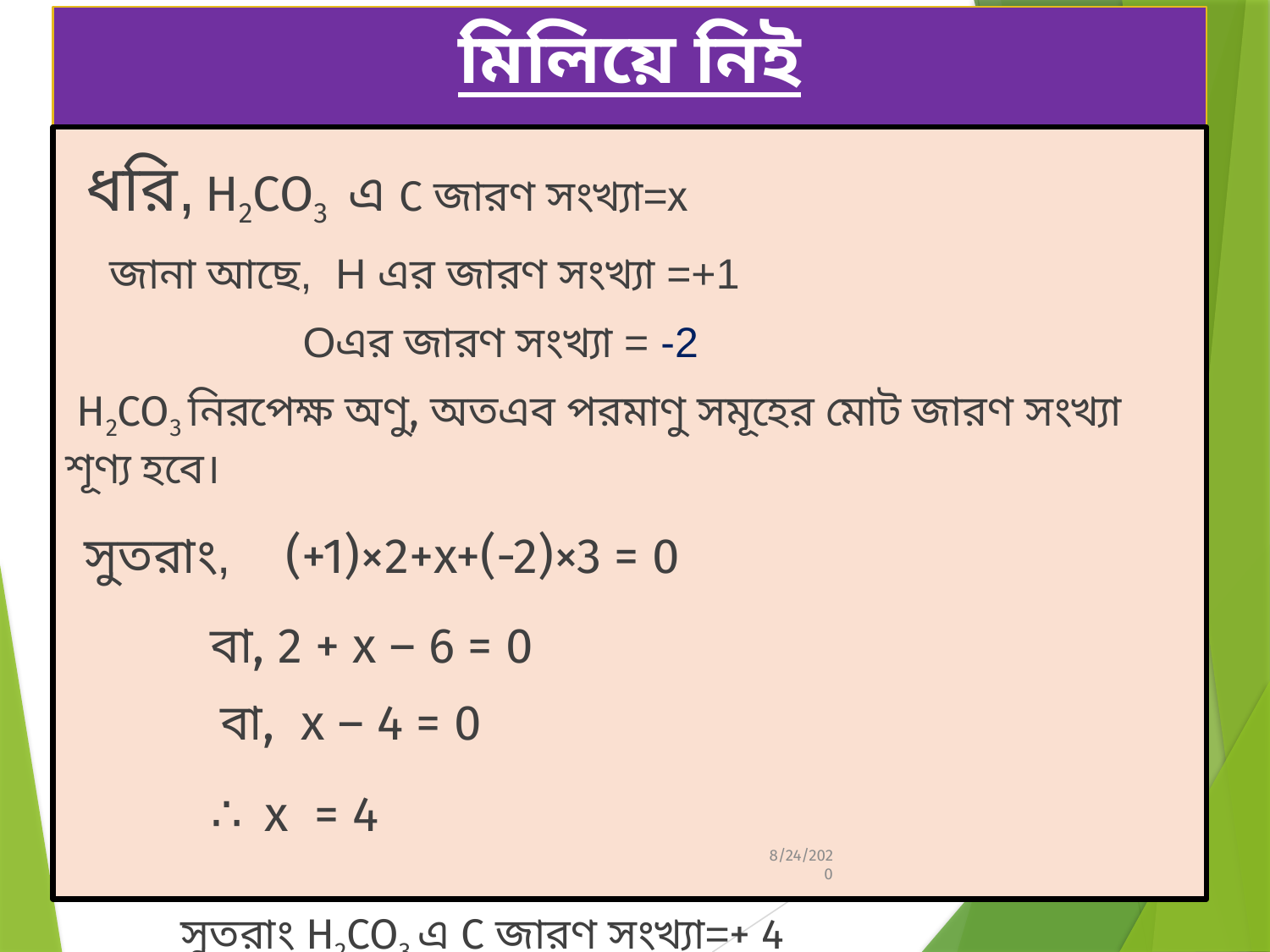

# মিলিয়ে নিই
 ধরি, H2CO3  এ C জারণ সংখ্যা=x
    জানা আছে,  H এর জারণ সংখ্যা =+1
                    Oএর জারণ সংখ্যা = -2
 H2CO3 নিরপেক্ষ অণু, অতএব পরমাণু সমূহের মোট জারণ সংখ্যা শূণ্য হবে।
  সুতরাং,    (+1)×2+x+(-2)×3 = 0
             বা, 2 + x – 6 = 0
            বা,  x – 4 = 0
               ∴  x  = 4
       সুতরাং H2CO3 এ C জারণ সংখ্যা=+ 4
hamidurrahman57@gmail.com
8/24/2020
13